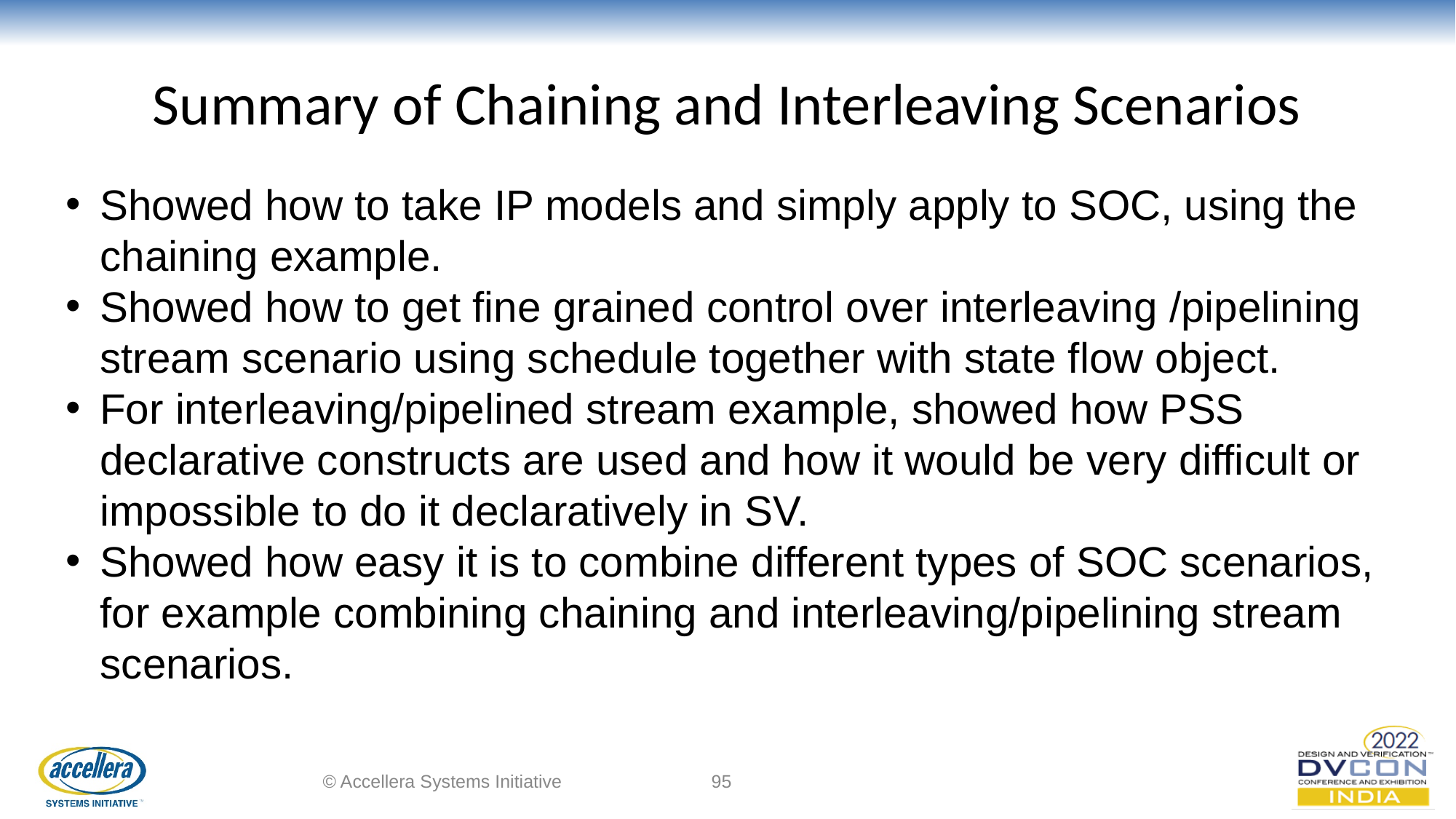

# Summary of Chaining and Interleaving Scenarios
Showed how to take IP models and simply apply to SOC, using the chaining example.
Showed how to get fine grained control over interleaving /pipelining stream scenario using schedule together with state flow object.
For interleaving/pipelined stream example, showed how PSS declarative constructs are used and how it would be very difficult or impossible to do it declaratively in SV.
Showed how easy it is to combine different types of SOC scenarios, for example combining chaining and interleaving/pipelining stream scenarios.
© Accellera Systems Initiative
95